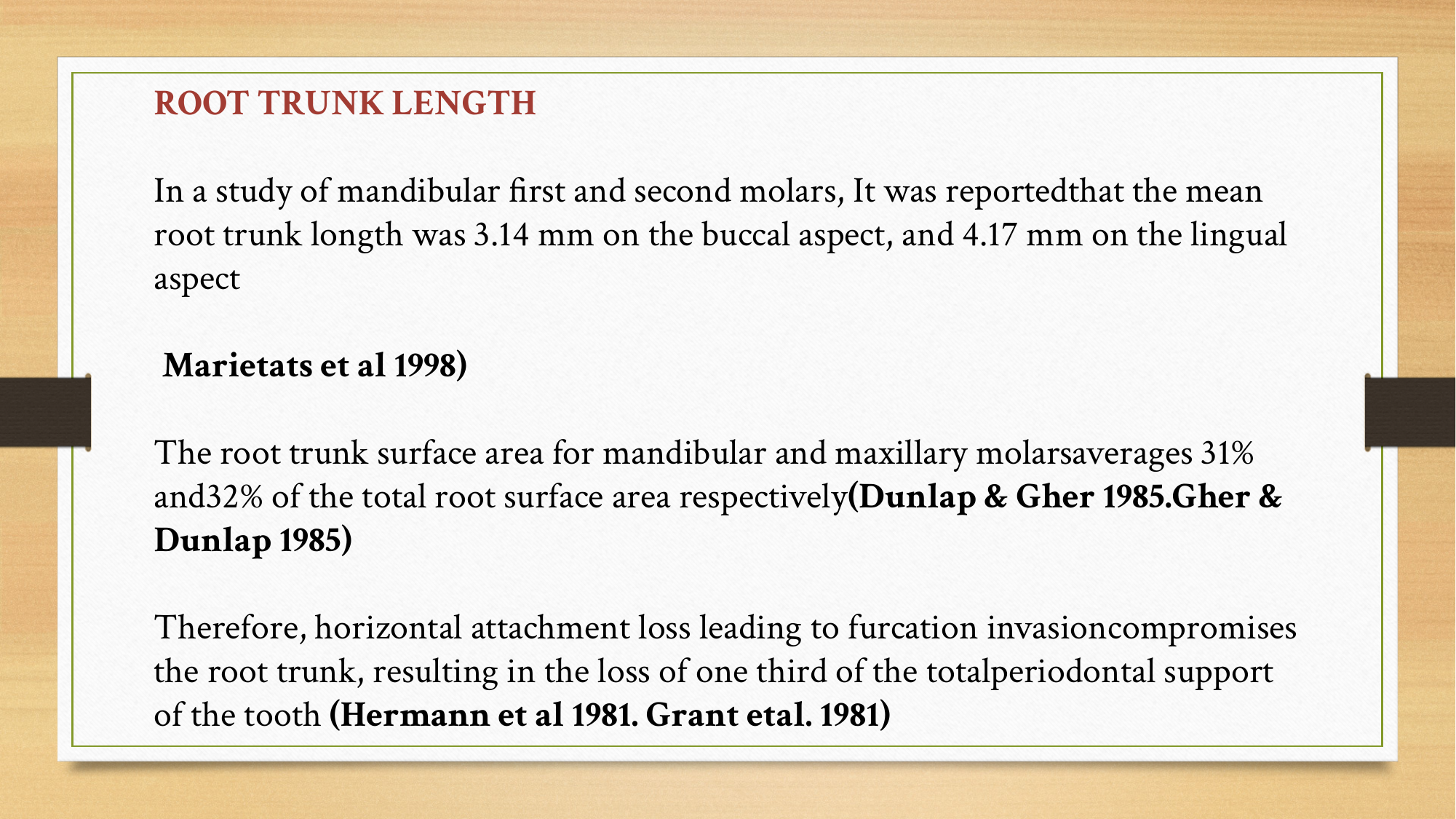

ROOT TRUNK LENGTH

In a study of mandibular first and second molars, It was reportedthat the mean root trunk longth was 3.14 mm on the buccal aspect, and 4.17 mm on the lingual aspect

 Marietats et al 1998)

The root trunk surface area for mandibular and maxillary molarsaverages 31% and32% of the total root surface area respectively(Dunlap & Gher 1985.Gher & Dunlap 1985)

Therefore, horizontal attachment loss leading to furcation invasioncompromises the root trunk, resulting in the loss of one third of the totalperiodontal support of the tooth (Hermann et al 1981. Grant etal. 1981)